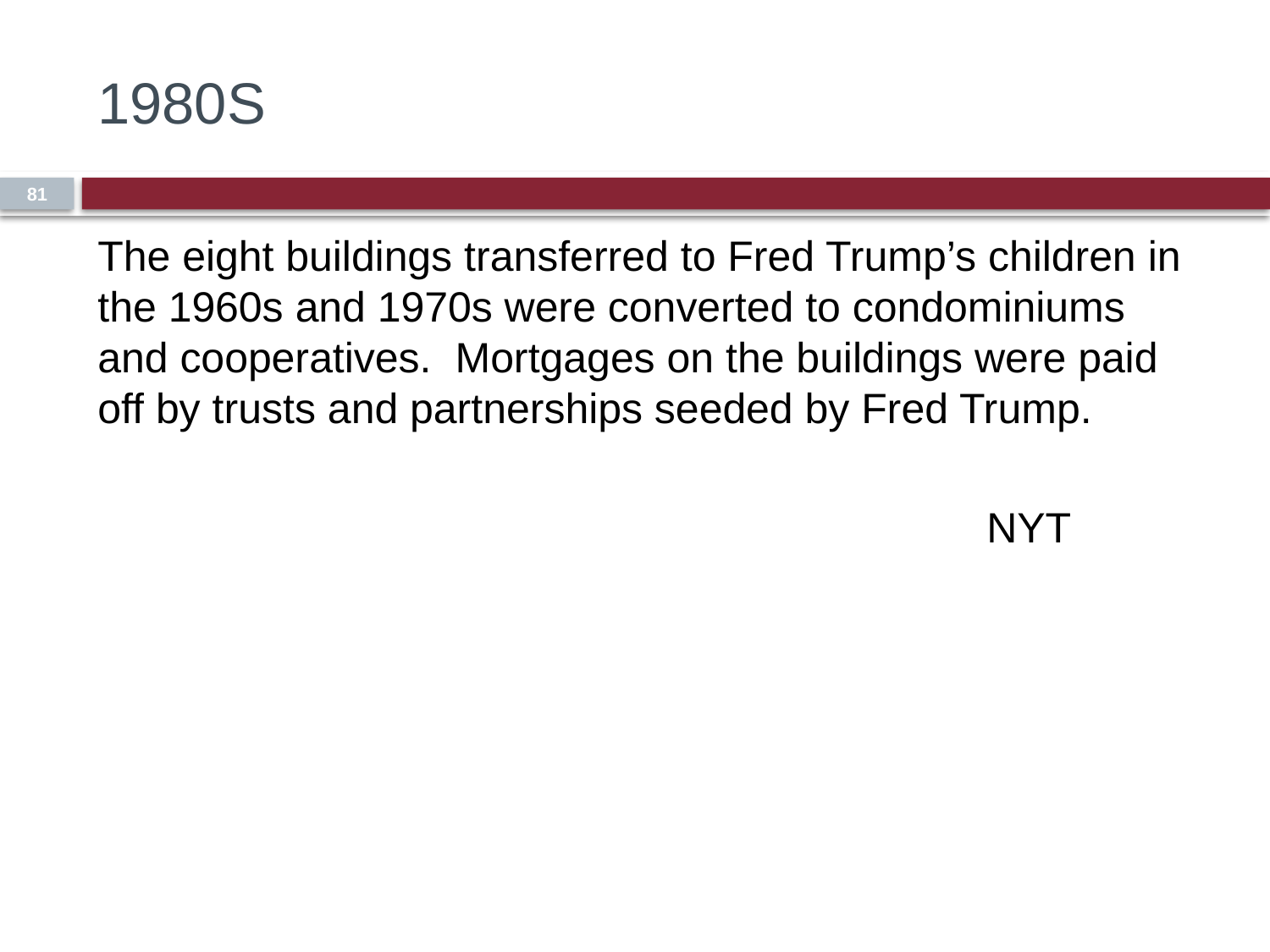

# 1980s
81
The eight buildings transferred to Fred Trump’s children in the 1960s and 1970s were converted to condominiums and cooperatives.  Mortgages on the buildings were paid off by trusts and partnerships seeded by Fred Trump.

							NYT